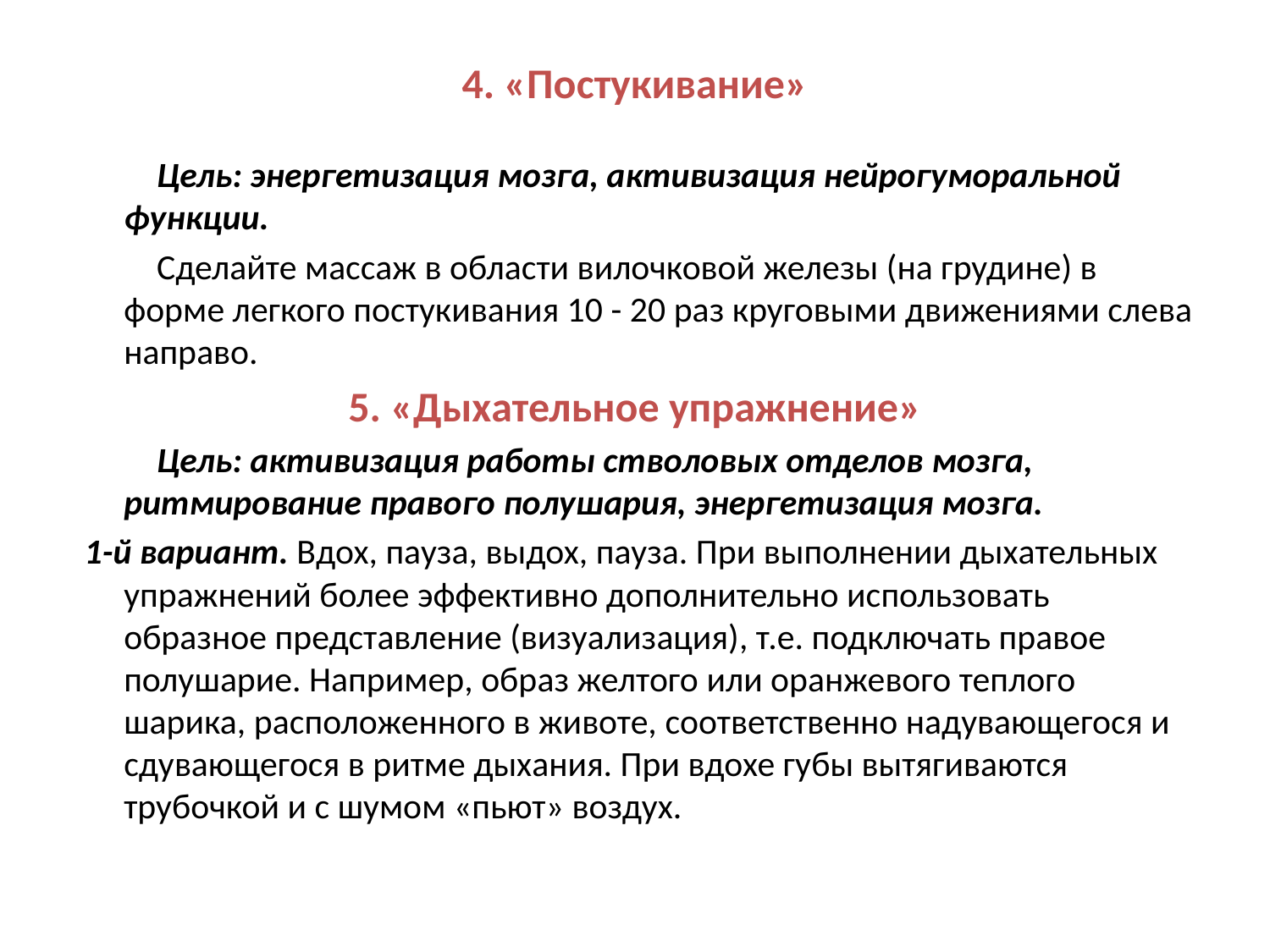

# 4. «Постукивание»
          Цель: энергетизация мозга, активизация нейрогуморальной функции.
          Сделайте массаж в области вилочковой железы (на грудине) в форме легкого постукивания 10 - 20 раз круговыми движениями слева направо.
5. «Дыхательное упражнение»
          Цель: активизация работы стволовых отделов мозга, ритмирование правого полушария, энергетизация мозга.
 1-й вариант. Вдох, пауза, выдох, пауза. При выполнении дыхательных упражнений более эффективно дополнительно использовать образное представление (визуализация), т.е. подключать правое полушарие. Например, образ желтого или оранжевого теплого шарика, расположенного в животе, соответственно надувающегося и сдувающегося в ритме дыхания. При вдохе губы вытягиваются трубочкой и с шумом «пьют» воздух.